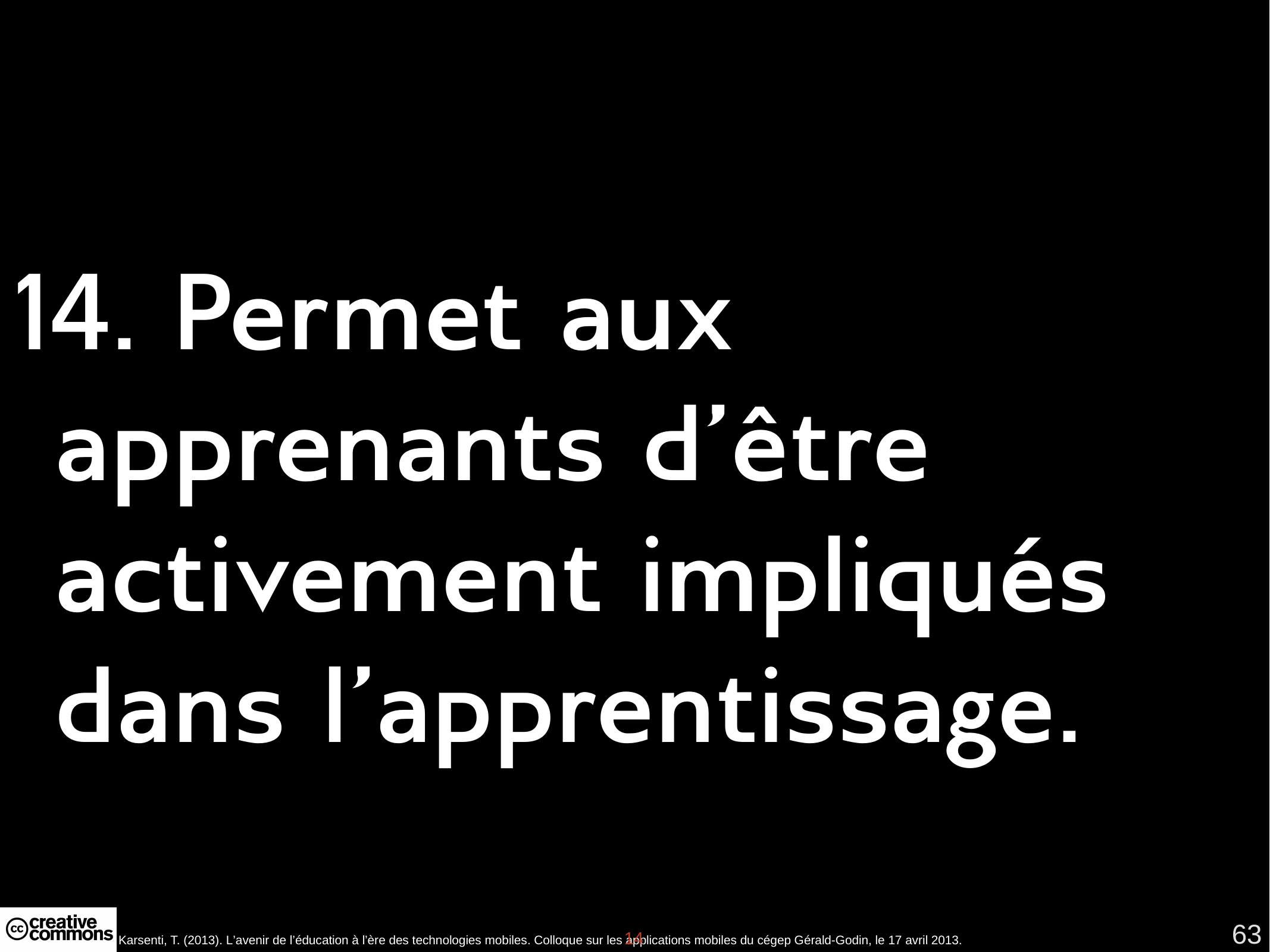

14. Permet aux apprenants d’être activement impliqués dans l’apprentissage.
63
14